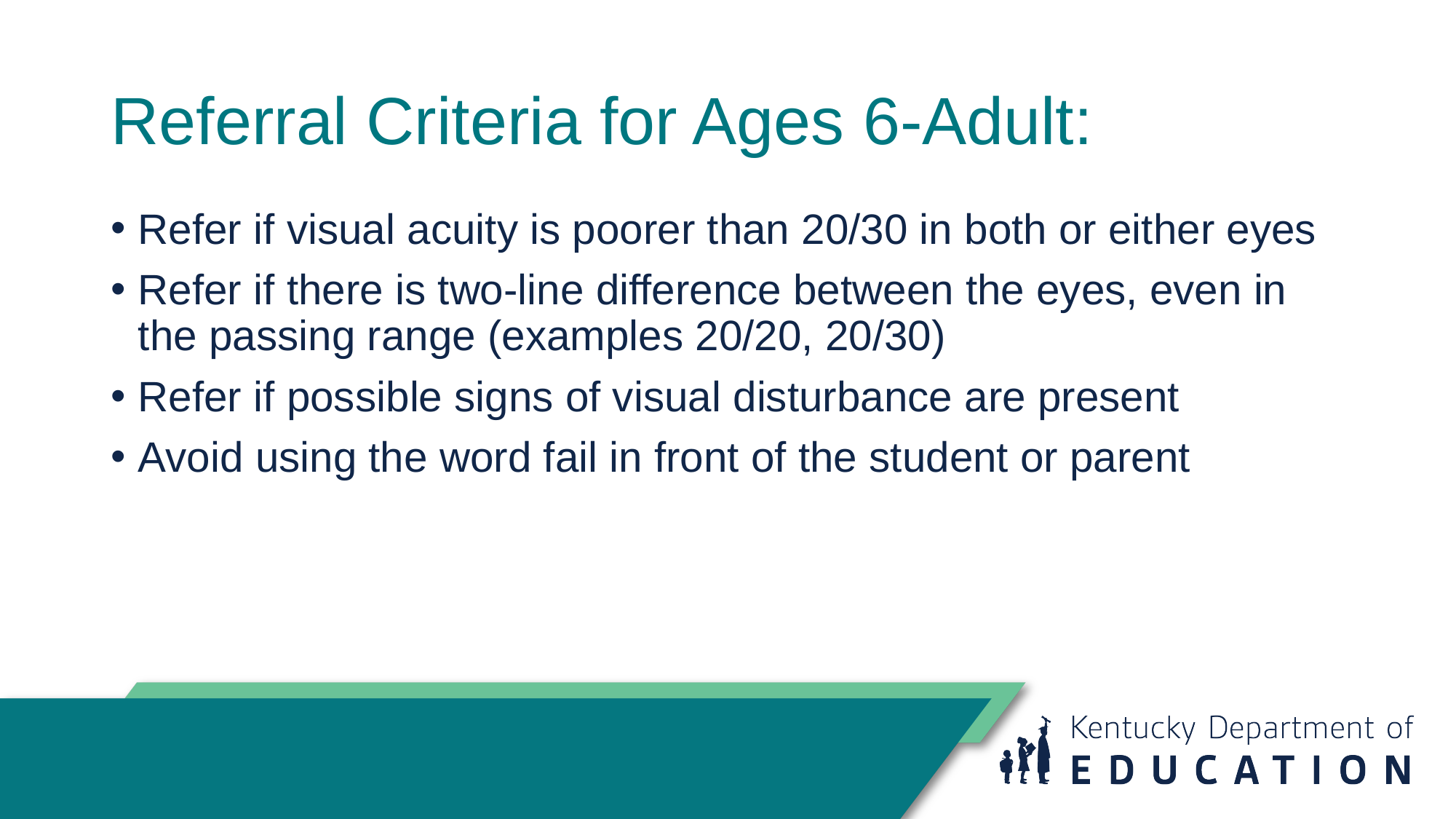

# Referral Criteria for Ages 6-Adult:
Refer if visual acuity is poorer than 20/30 in both or either eyes​
Refer if there is two-line difference between the eyes, even in the passing range (examples 20/20, 20/30)​
Refer if possible signs of visual disturbance are present​
Avoid using the word fail in front of the student or parent